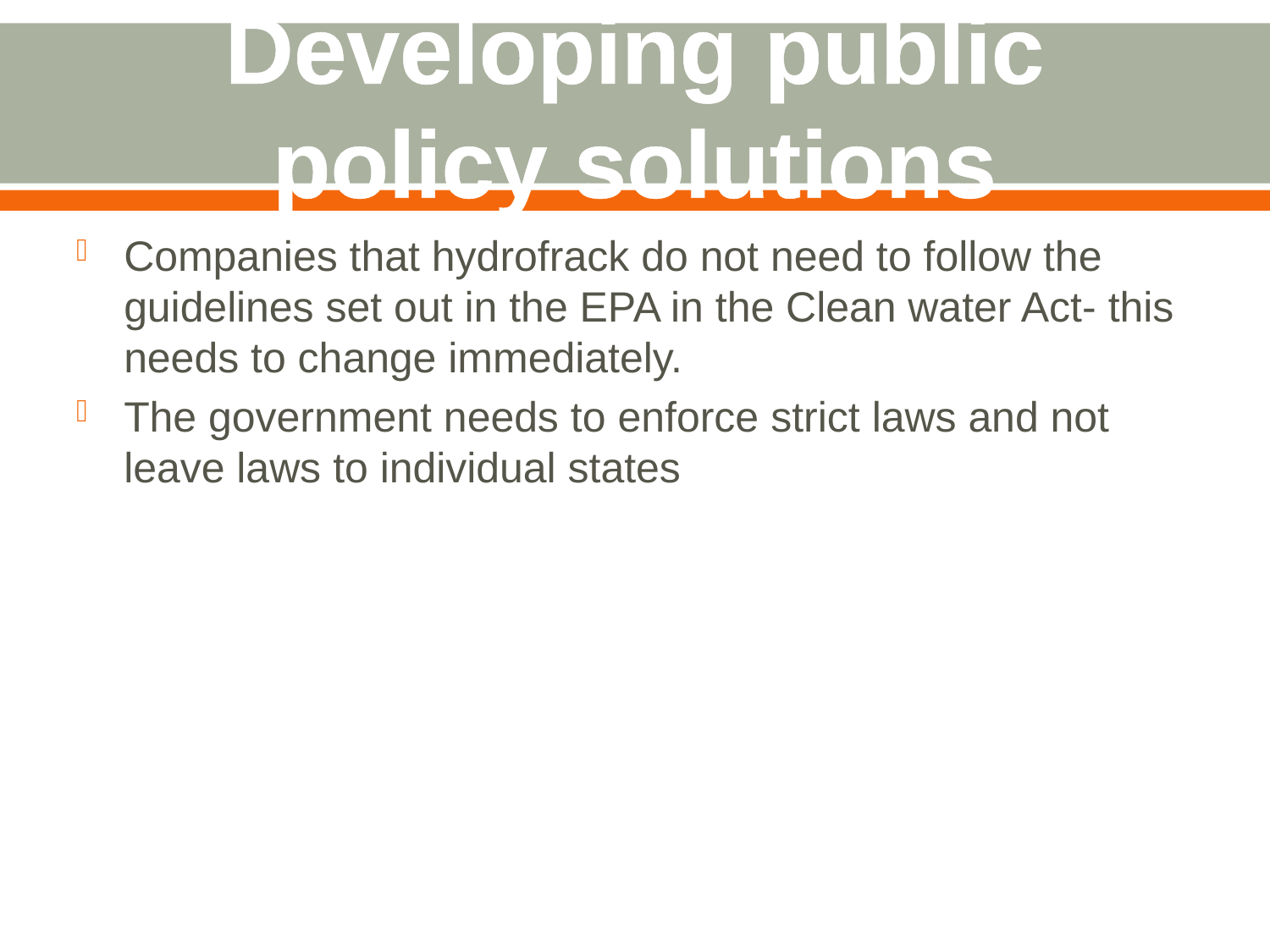

# Developing public policy solutions
Companies that hydrofrack do not need to follow the guidelines set out in the EPA in the Clean water Act- this needs to change immediately.
The government needs to enforce strict laws and not leave laws to individual states